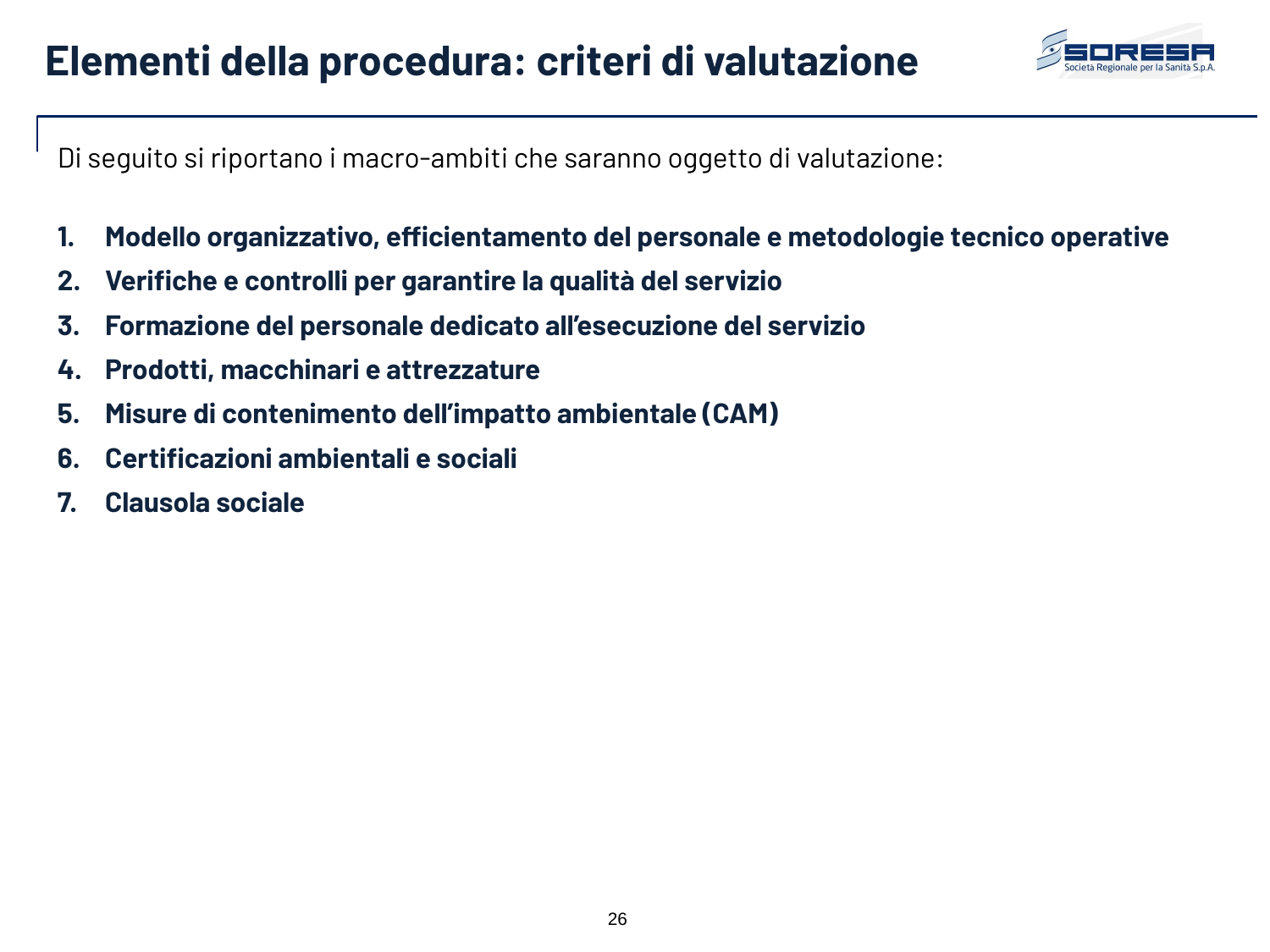

Elementi della procedura: criteri di valutazione
Di seguito si riportano i macro-ambiti che saranno oggetto di valutazione:

Modello organizzativo, efficientamento del personale e metodologie tecnico operative
Verifiche e controlli per garantire la qualità del servizio
Formazione del personale dedicato all’esecuzione del servizio
Prodotti, macchinari e attrezzature
Misure di contenimento dell’impatto ambientale (CAM)
Certificazioni ambientali e sociali
Clausola sociale